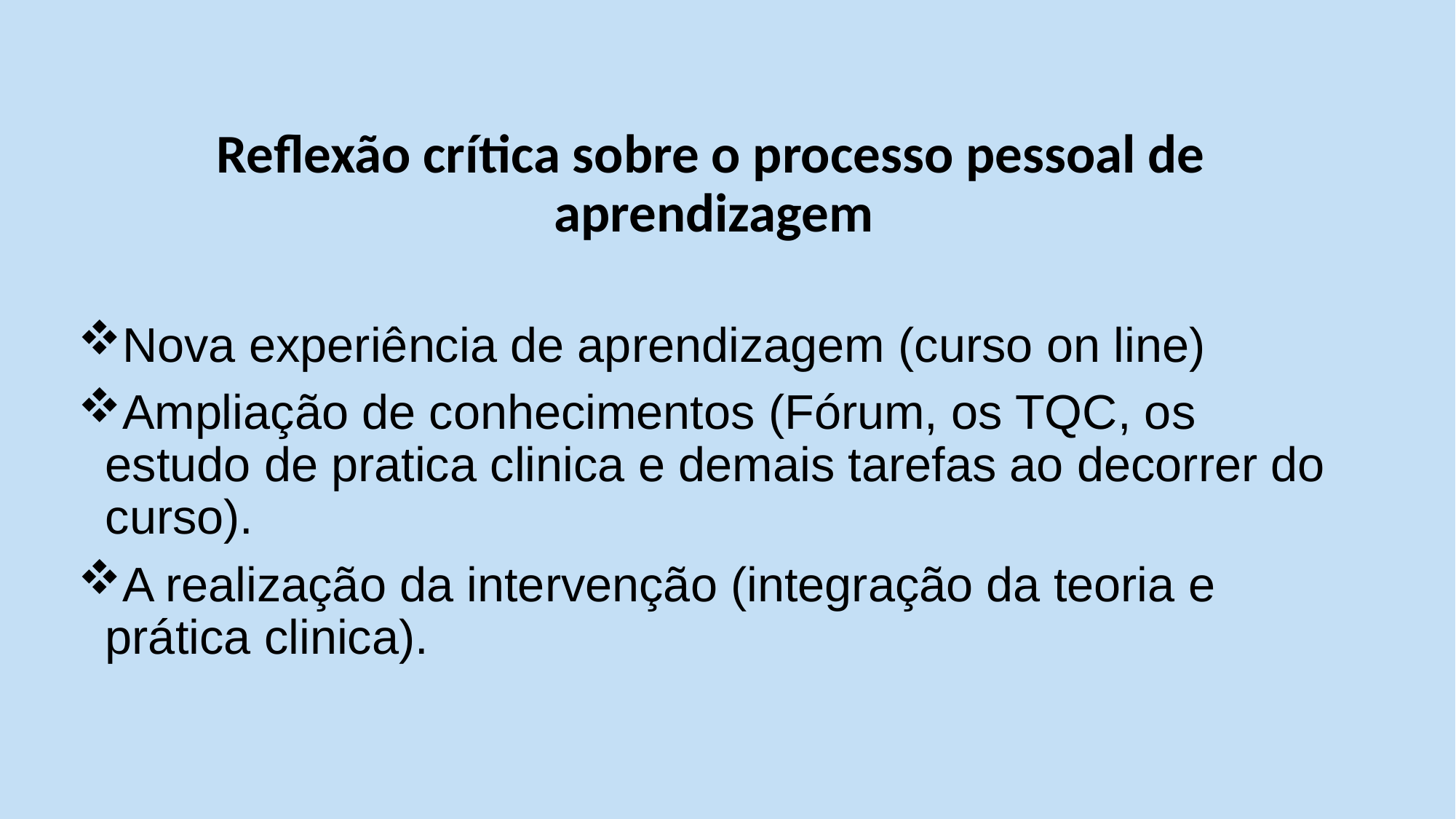

Reflexão crítica sobre o processo pessoal de aprendizagem

Nova experiência de aprendizagem (curso on line)
Ampliação de conhecimentos (Fórum, os TQC, os estudo de pratica clinica e demais tarefas ao decorrer do curso).
A realização da intervenção (integração da teoria e prática clinica).